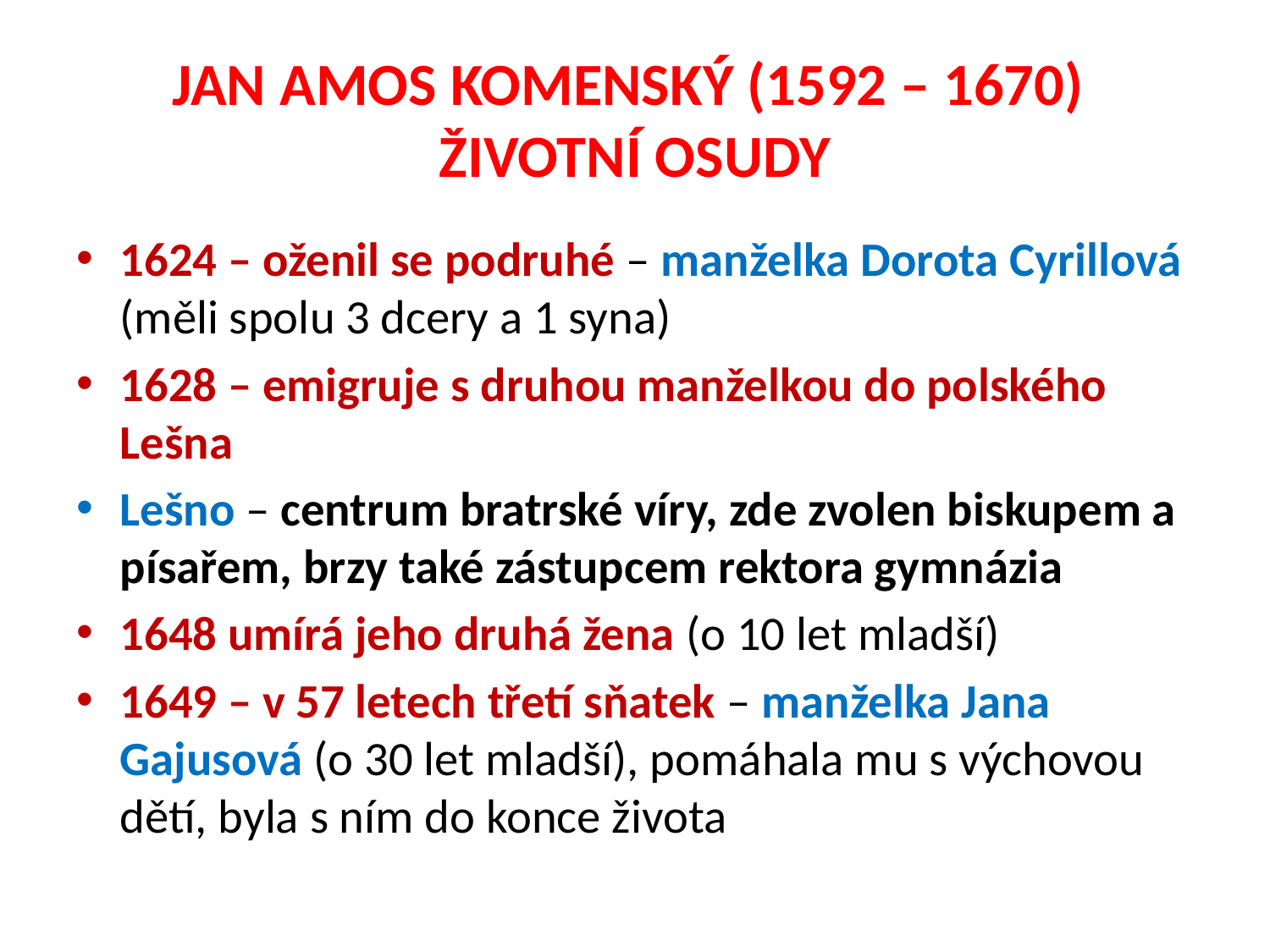

# JAN AMOS KOMENSKÝ (1592 – 1670) ŽIVOTNÍ OSUDY
1624 – oženil se podruhé – manželka Dorota Cyrillová (měli spolu 3 dcery a 1 syna)
1628 – emigruje s druhou manželkou do polského Lešna
Lešno – centrum bratrské víry, zde zvolen biskupem a písařem, brzy také zástupcem rektora gymnázia
1648 umírá jeho druhá žena (o 10 let mladší)
1649 – v 57 letech třetí sňatek – manželka Jana Gajusová (o 30 let mladší), pomáhala mu s výchovou dětí, byla s ním do konce života